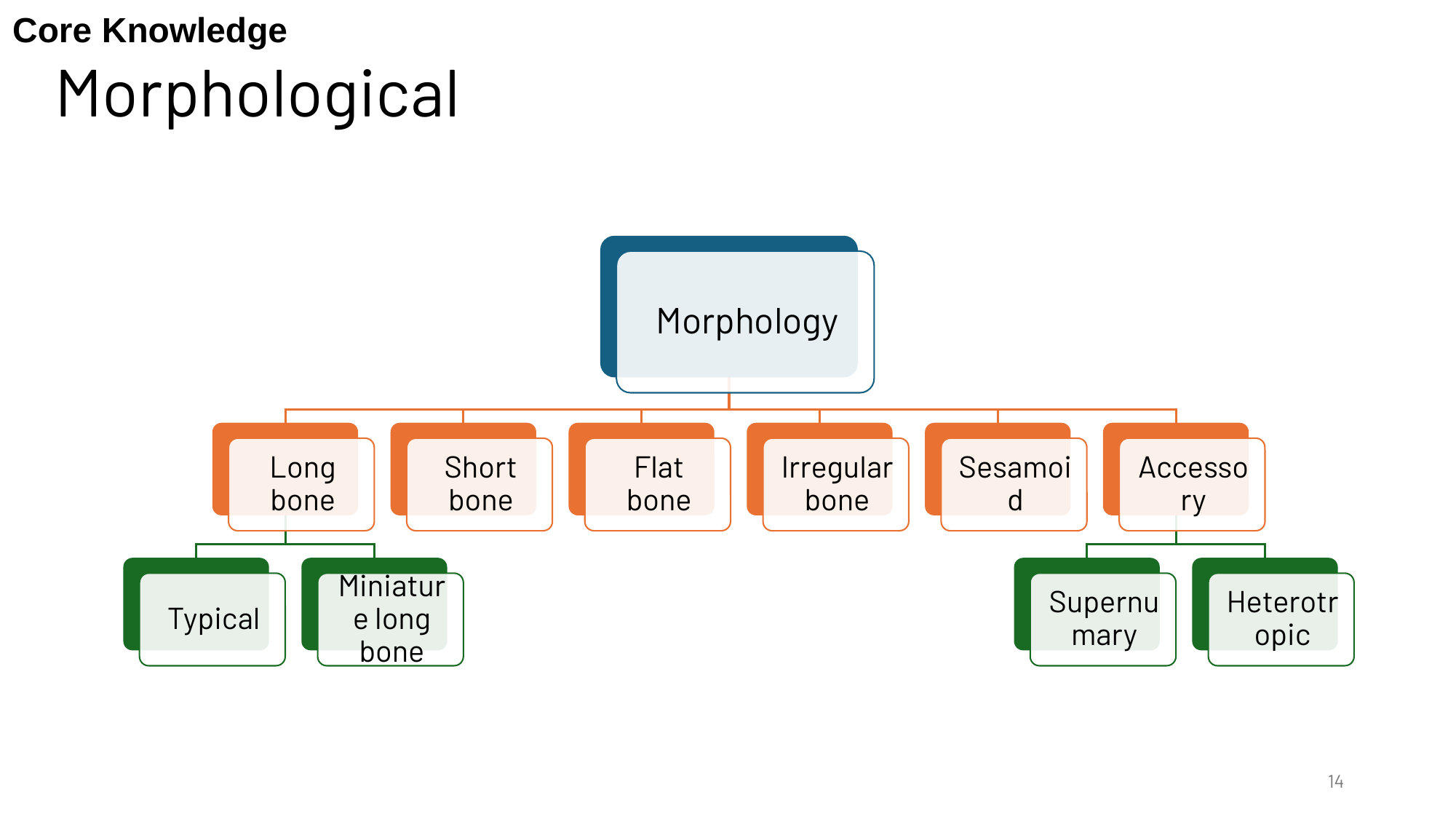

Core Knowledge
# Morphological
Morphology
Long bone
Typical
Miniature long bone
Short bone
Flat bone
Irregular bone
Sesamoid
Accessory
Supernumary
Heterotropic
14